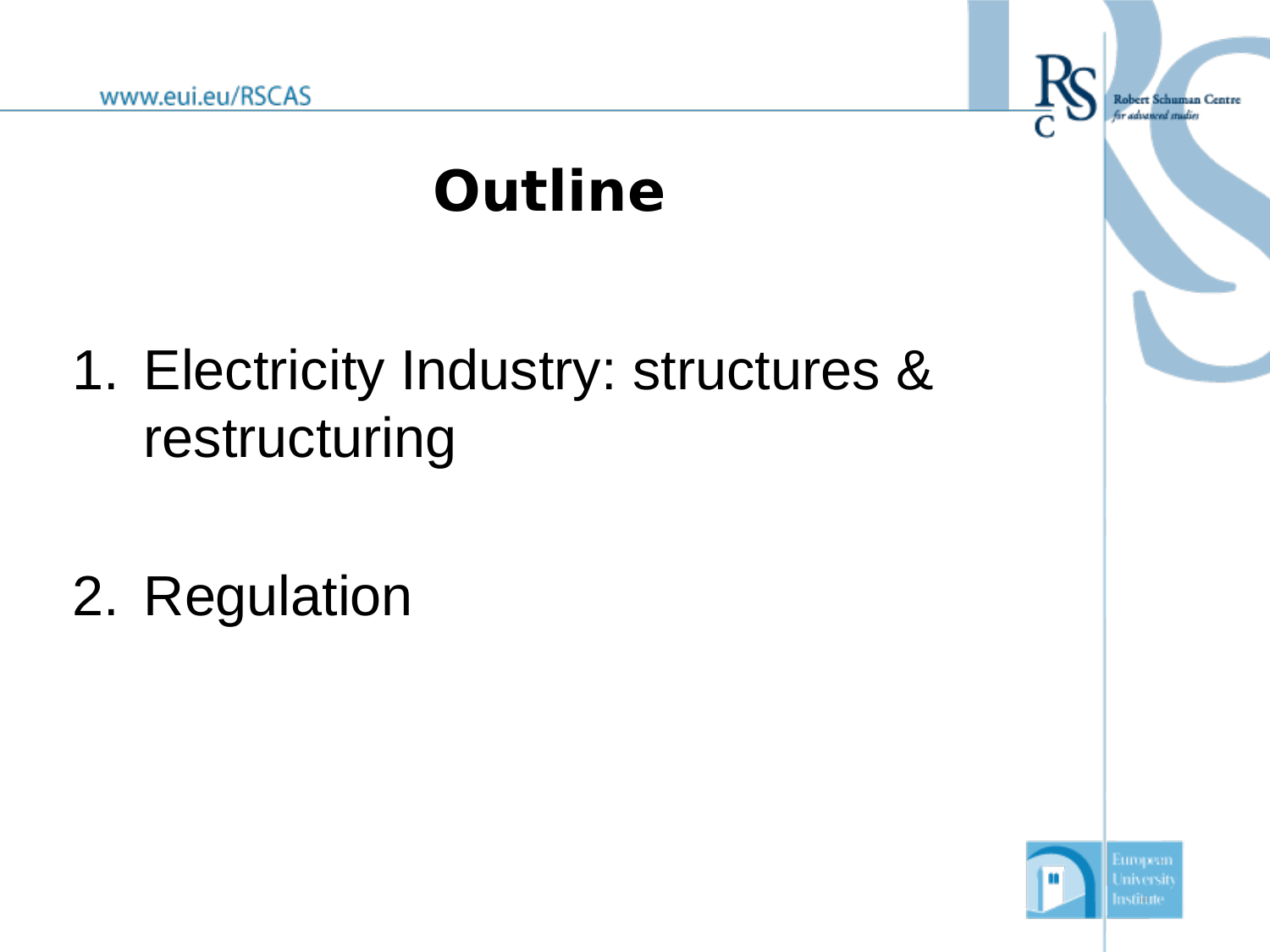

# Outline

Electricity Industry: structures & restructuring

Regulation